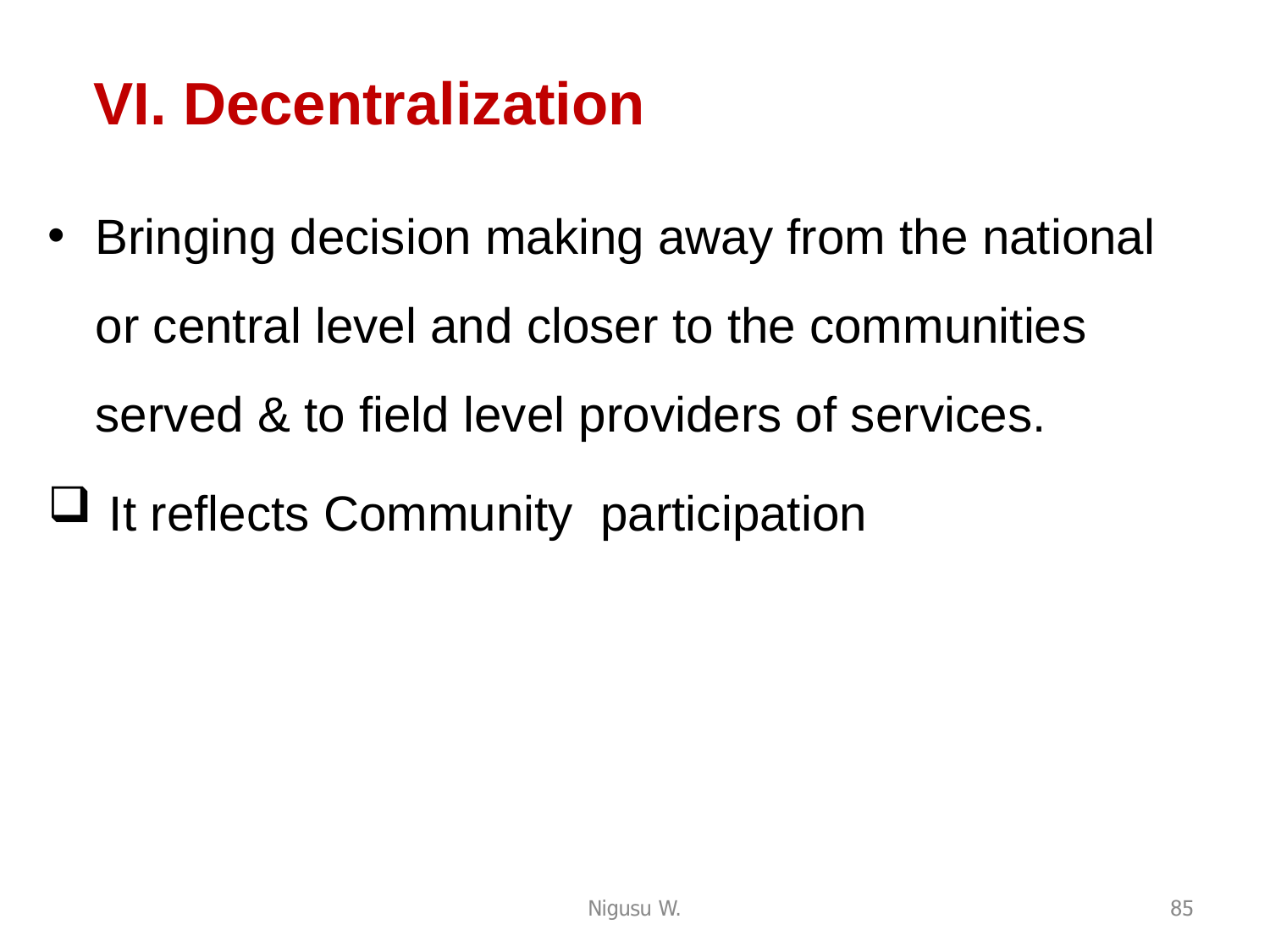

# VI. Decentralization
Bringing decision making away from the national or central level and closer to the communities served & to field level providers of services.
 It reflects Community  participation

Nigusu W.
85